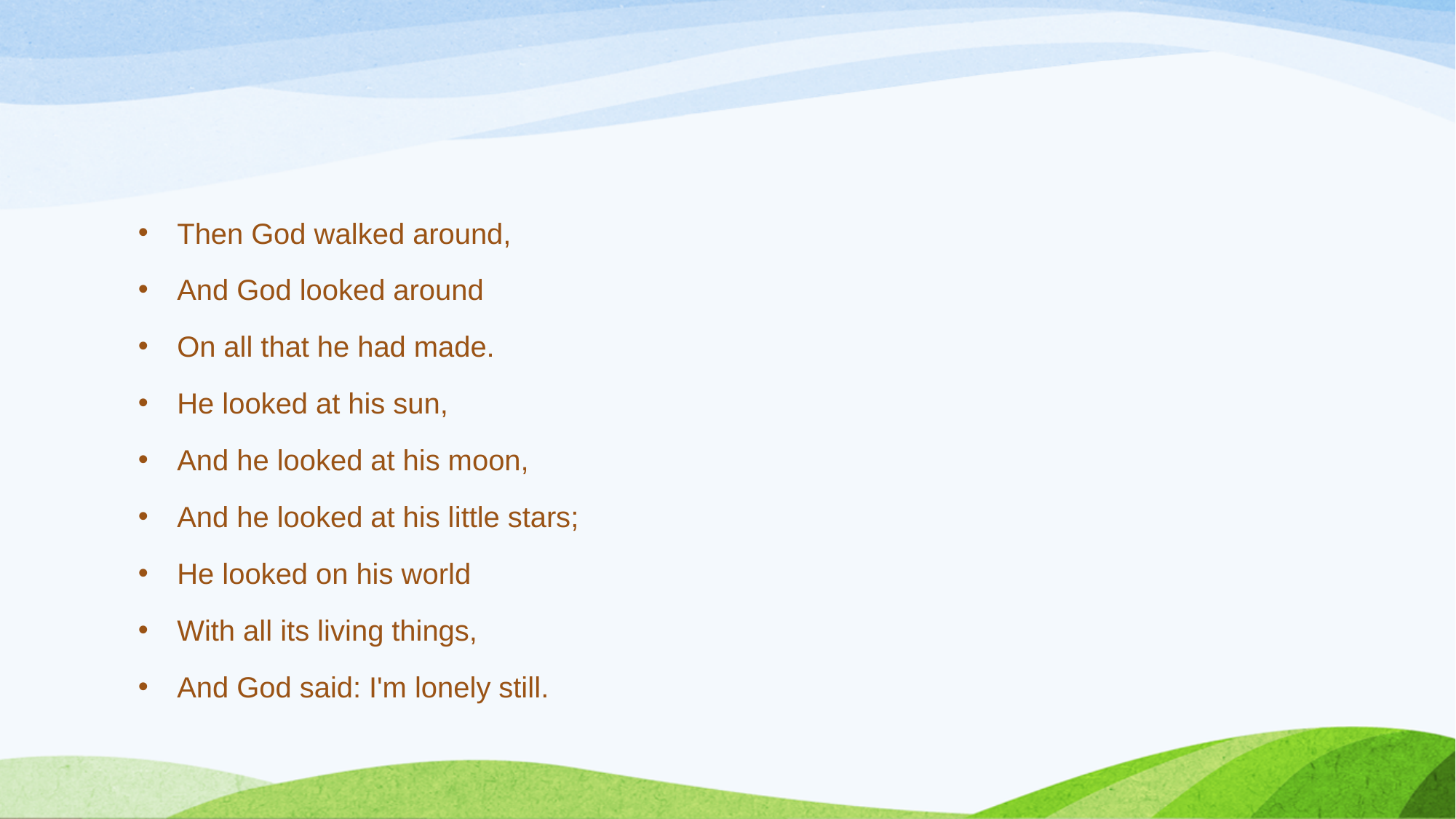

#
Then God walked around,
And God looked around
On all that he had made.
He looked at his sun,
And he looked at his moon,
And he looked at his little stars;
He looked on his world
With all its living things,
And God said: I'm lonely still.